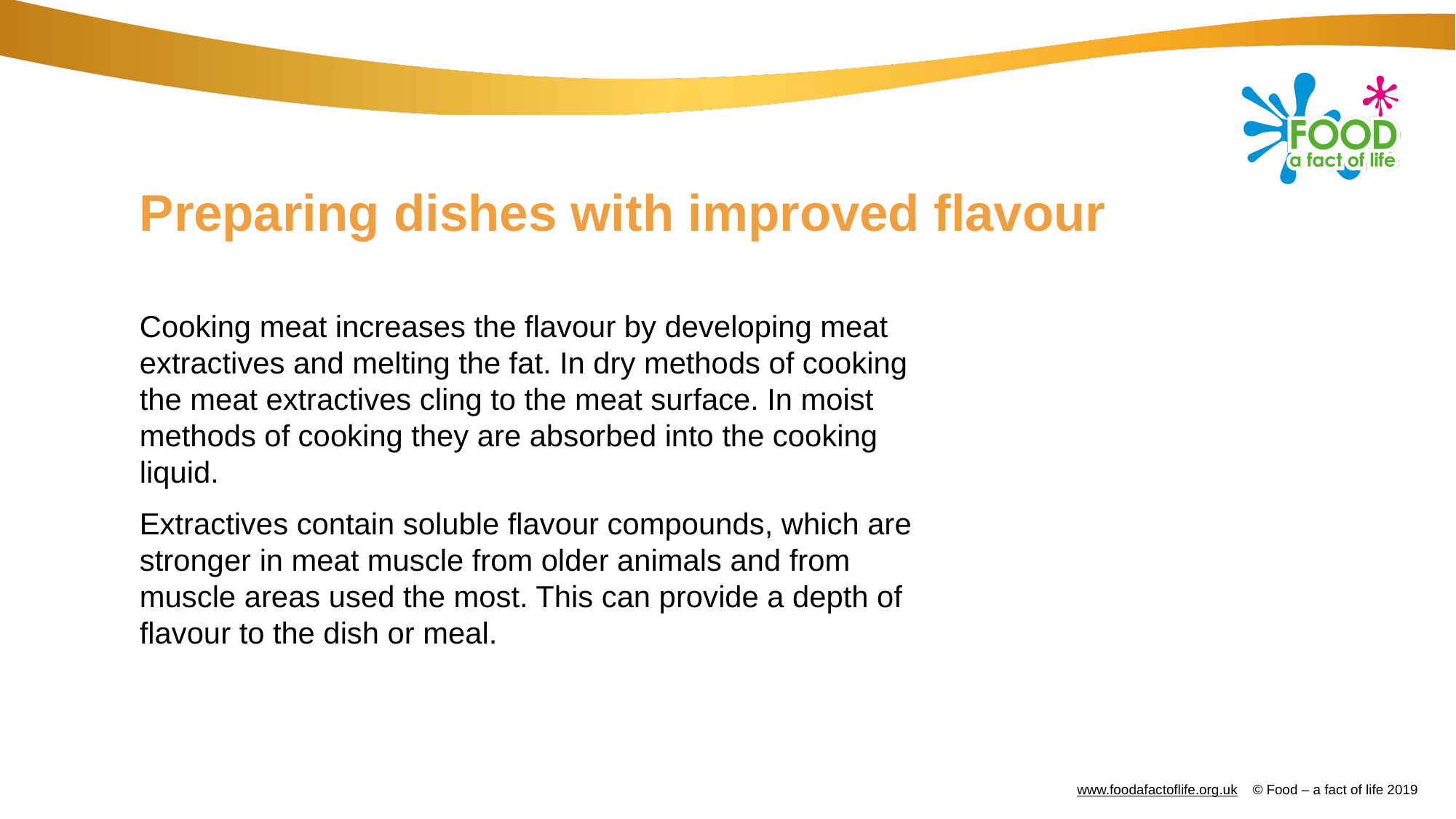

# Preparing dishes with improved flavour
Cooking meat increases the flavour by developing meat extractives and melting the fat. In dry methods of cooking the meat extractives cling to the meat surface. In moist methods of cooking they are absorbed into the cooking liquid.
Extractives contain soluble flavour compounds, which are stronger in meat muscle from older animals and from muscle areas used the most. This can provide a depth of flavour to the dish or meal.